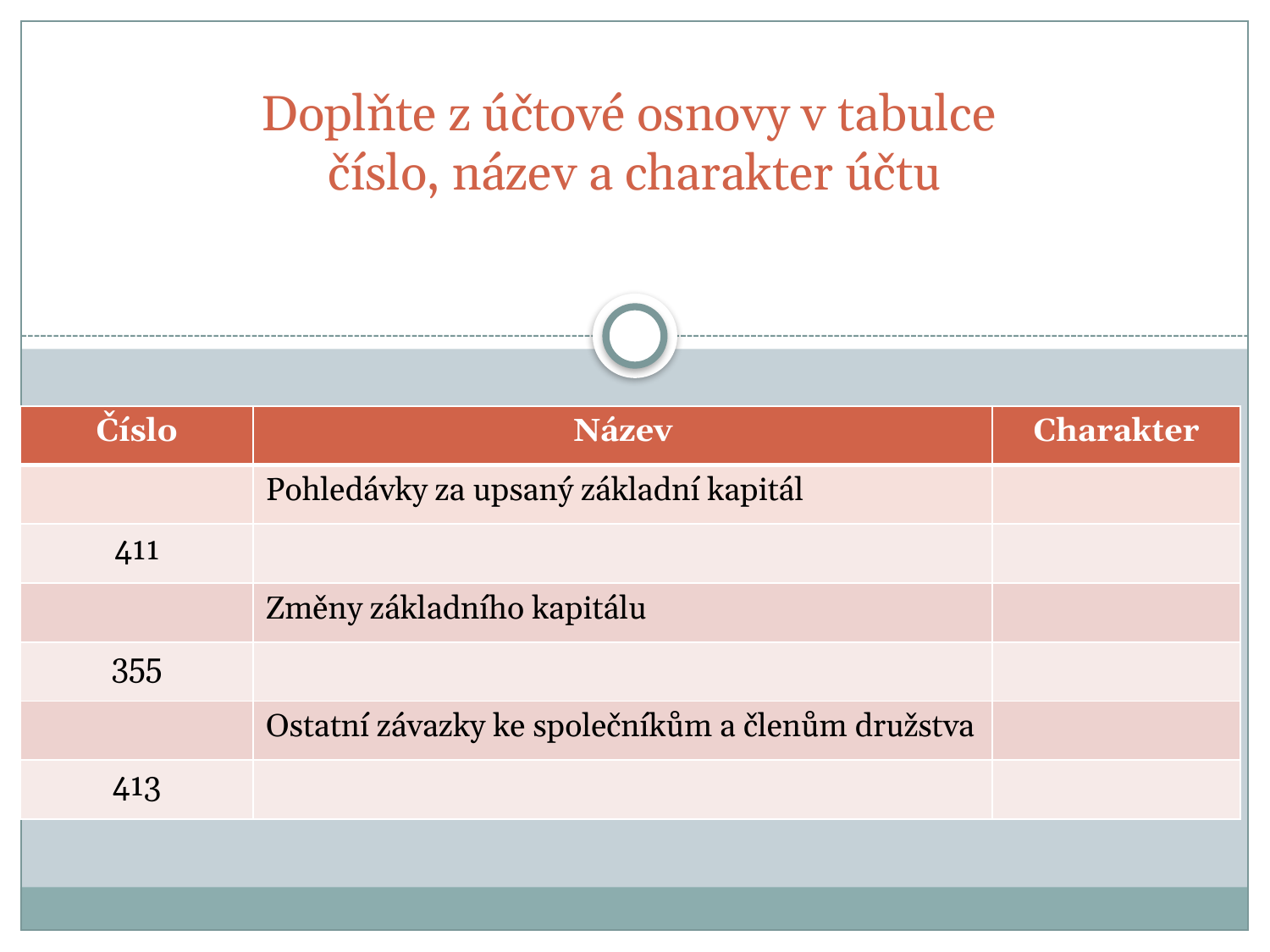

# Doplňte z účtové osnovy v tabulce číslo, název a charakter účtu

| Číslo | Název | Charakter |
| --- | --- | --- |
|  | Pohledávky za upsaný základní kapitál |  |
| 411 |  |  |
|  | Změny základního kapitálu |  |
| 355 |  |  |
|  | Ostatní závazky ke společníkům a členům družstva |  |
| 413 |  |  |